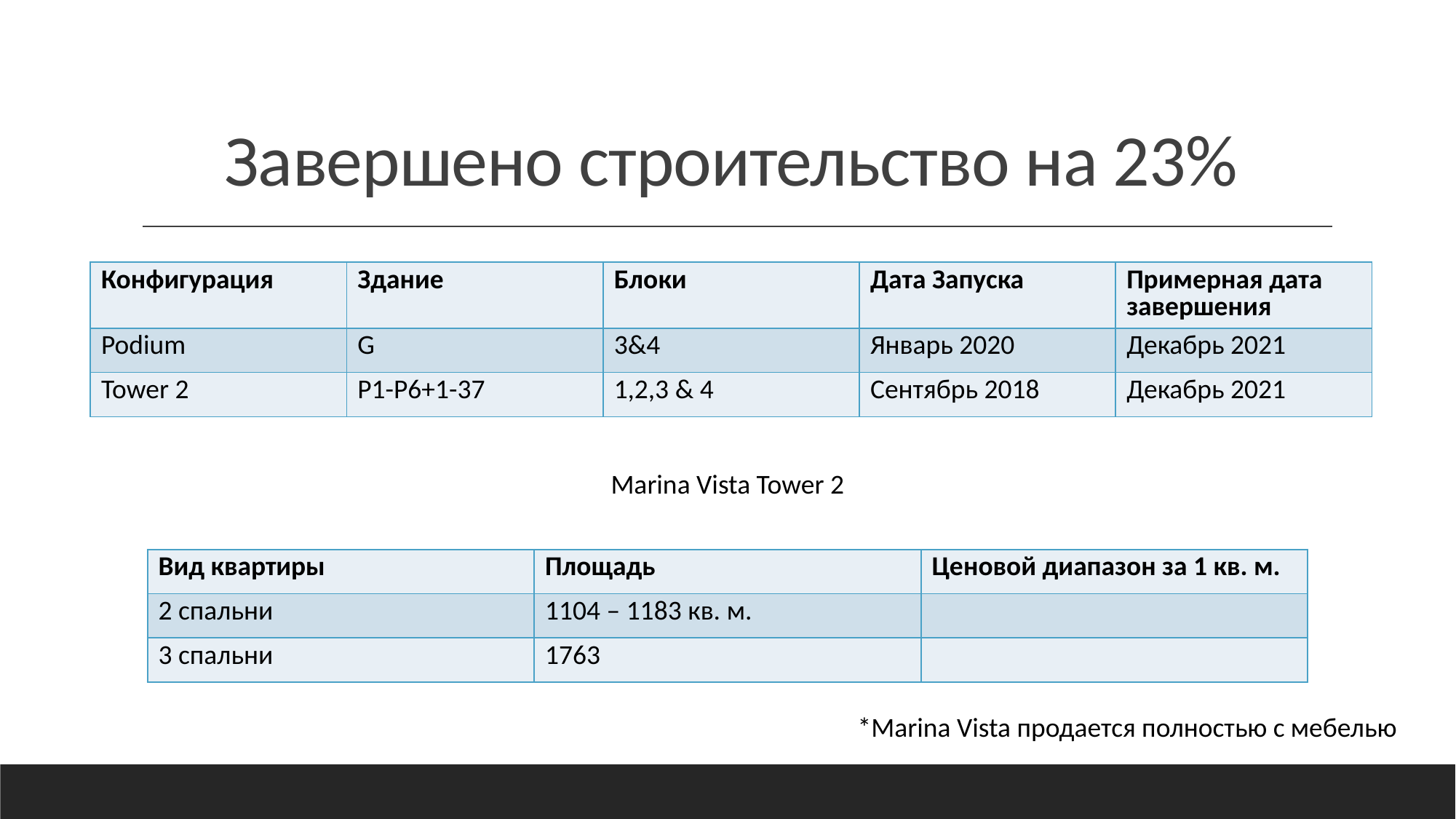

# Завершено строительство на 23%
| Конфигурация | Здание | Блоки | Дата Запуска | Примерная дата завершения |
| --- | --- | --- | --- | --- |
| Podium | G | 3&4 | Январь 2020 | Декабрь 2021 |
| Tower 2 | P1-P6+1-37 | 1,2,3 & 4 | Сентябрь 2018 | Декабрь 2021 |
Marina Vista Tower 2
| Вид квартиры | Площадь | Ценовой диапазон за 1 кв. м. |
| --- | --- | --- |
| 2 спальни | 1104 – 1183 кв. м. |  |
| 3 спальни | 1763 |  |
*Marina Vista продается полностью с мебелью